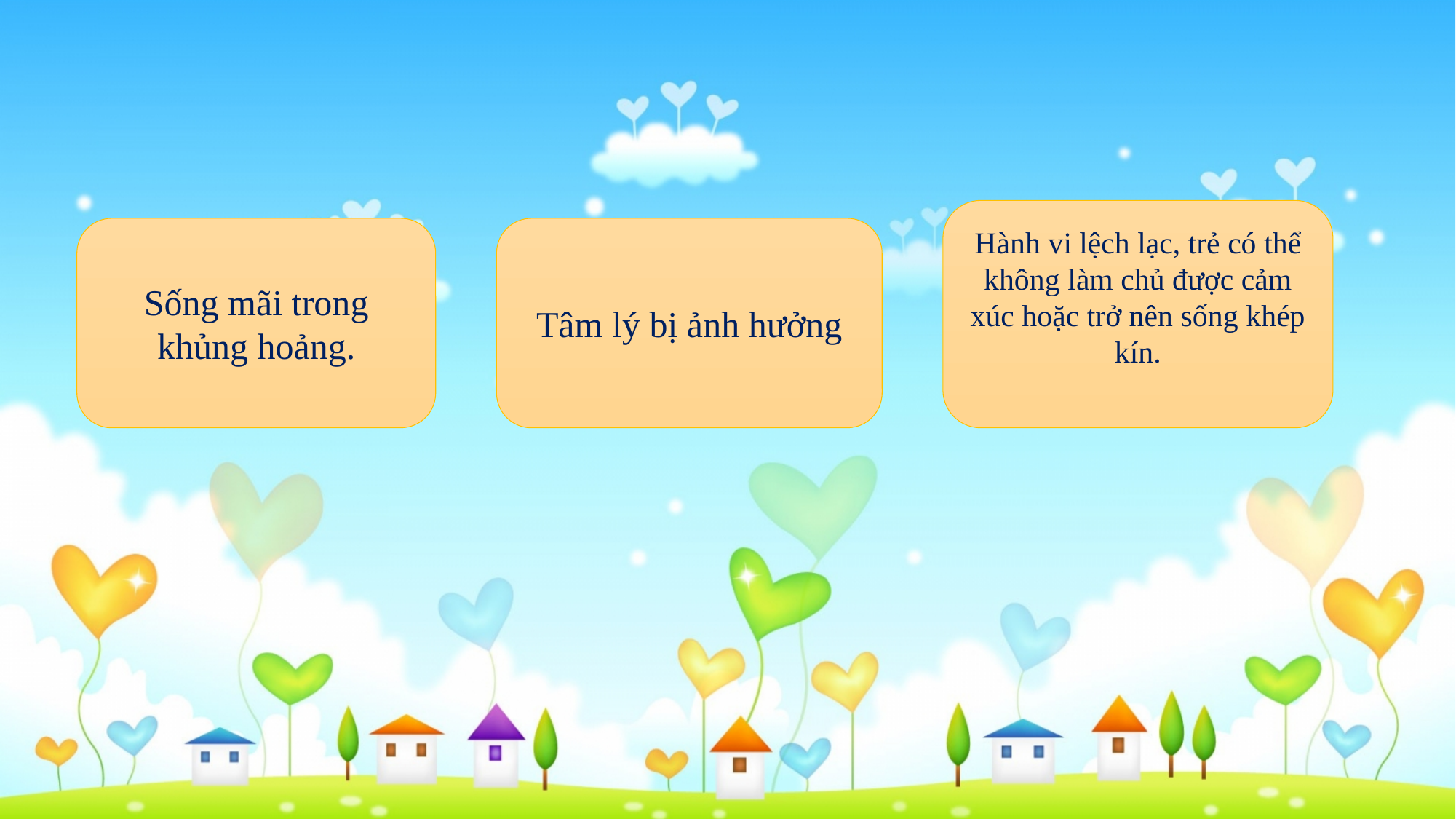

Hành vi lệch lạc, trẻ có thể không làm chủ được cảm xúc hoặc trở nên sống khép kín.

Sống mãi trong khủng hoảng.
Tâm lý bị ảnh hưởng